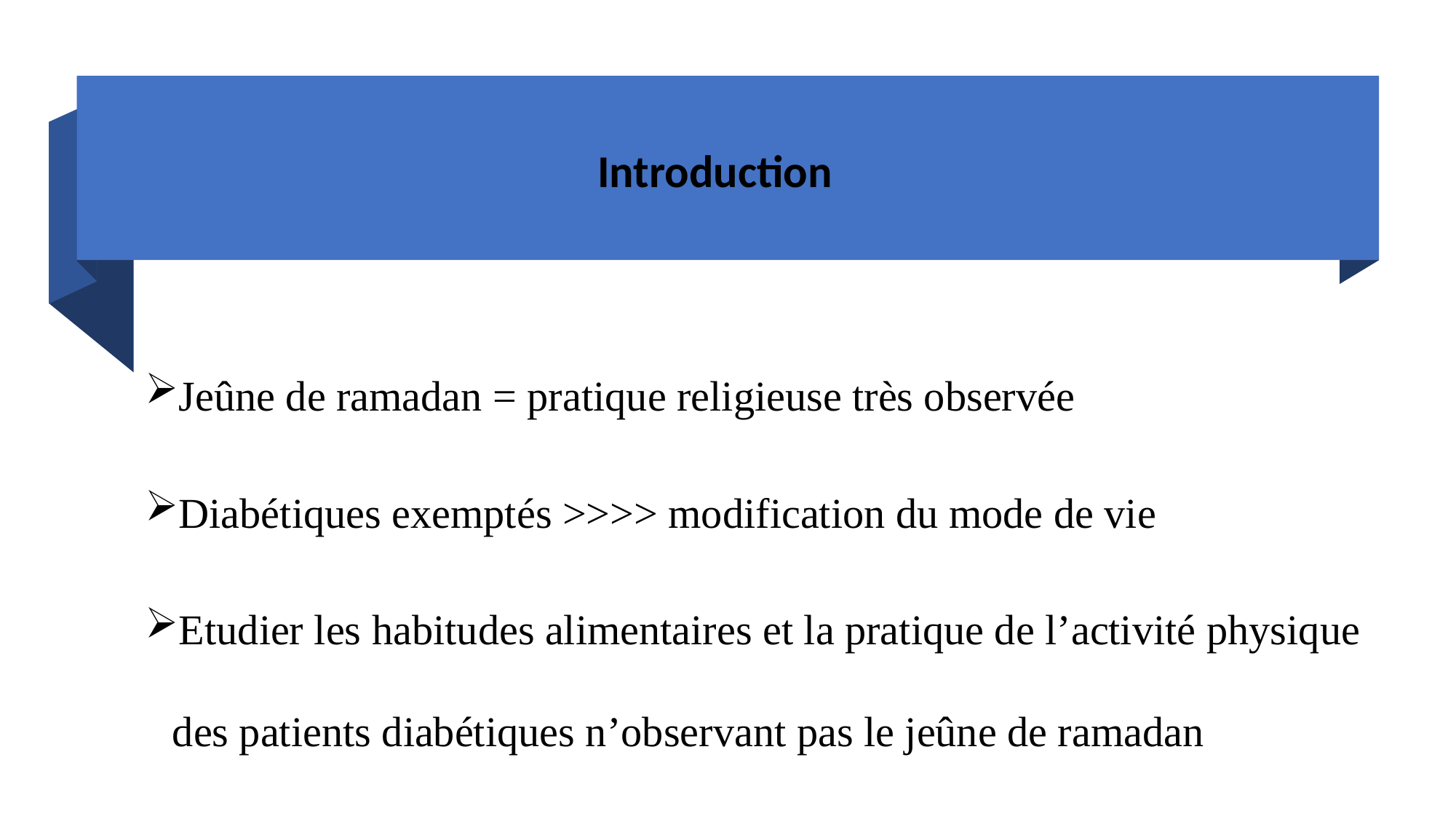

# Introduction

Jeûne de ramadan = pratique religieuse très observée
Diabétiques exemptés >>>> modification du mode de vie
Etudier les habitudes alimentaires et la pratique de l’activité physique des patients diabétiques n’observant pas le jeûne de ramadan
3